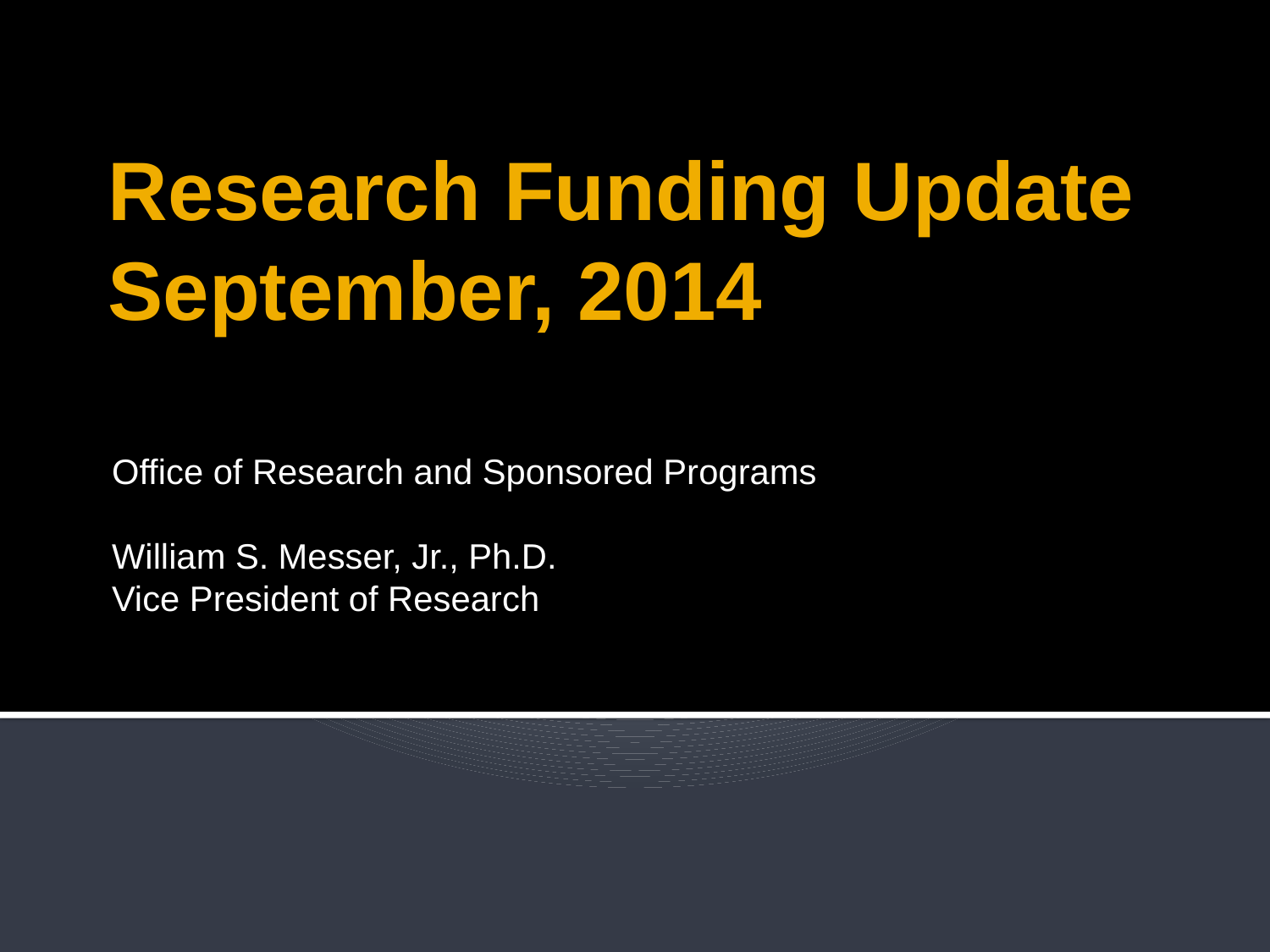

# Research Funding Update September, 2014
Office of Research and Sponsored Programs

William S. Messer, Jr., Ph.D.
Vice President of Research